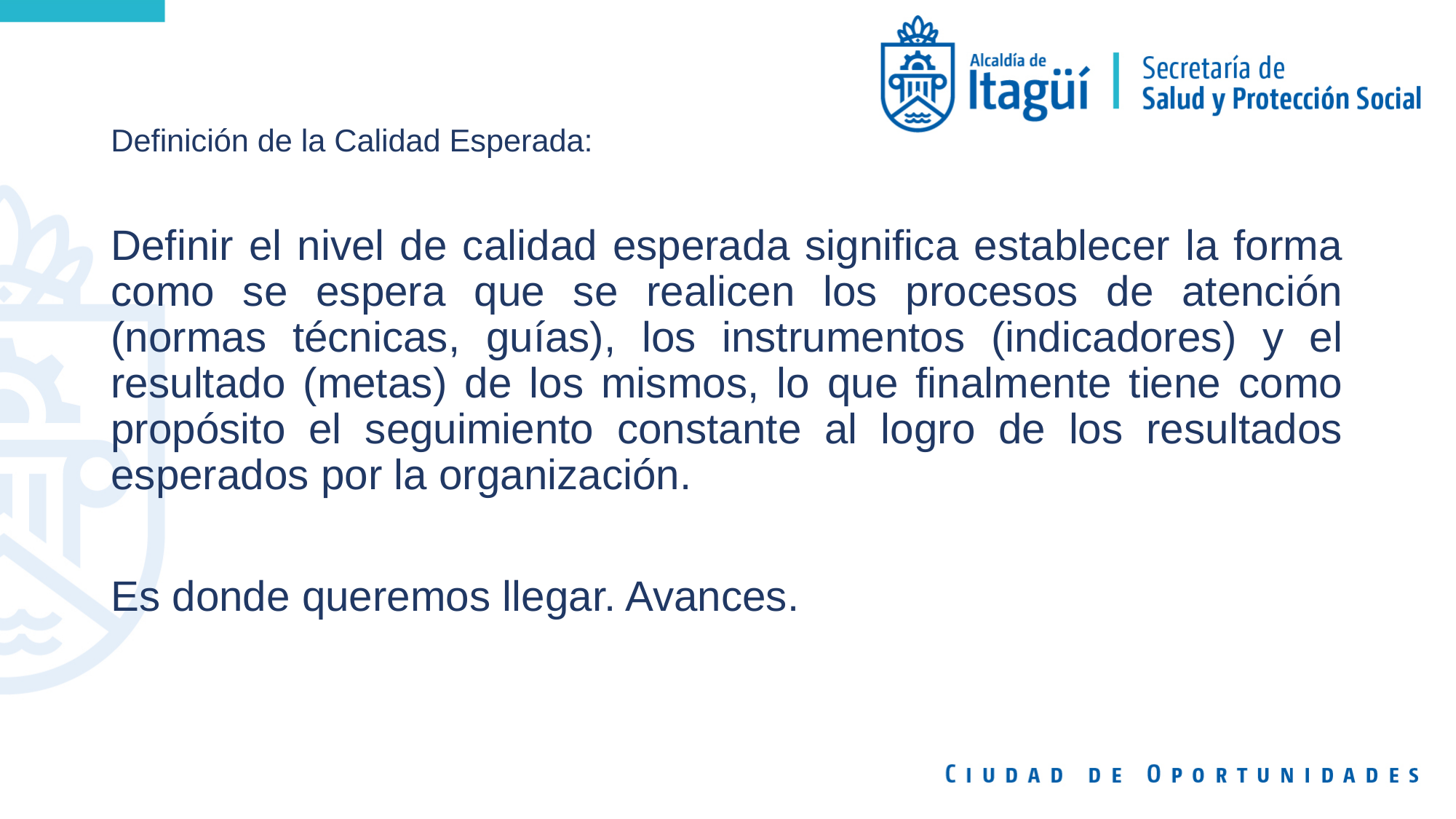

# Definición de la Calidad Esperada:
Definir el nivel de calidad esperada significa establecer la forma como se espera que se realicen los procesos de atención (normas técnicas, guías), los instrumentos (indicadores) y el resultado (metas) de los mismos, lo que finalmente tiene como propósito el seguimiento constante al logro de los resultados esperados por la organización.

Es donde queremos llegar. Avances.